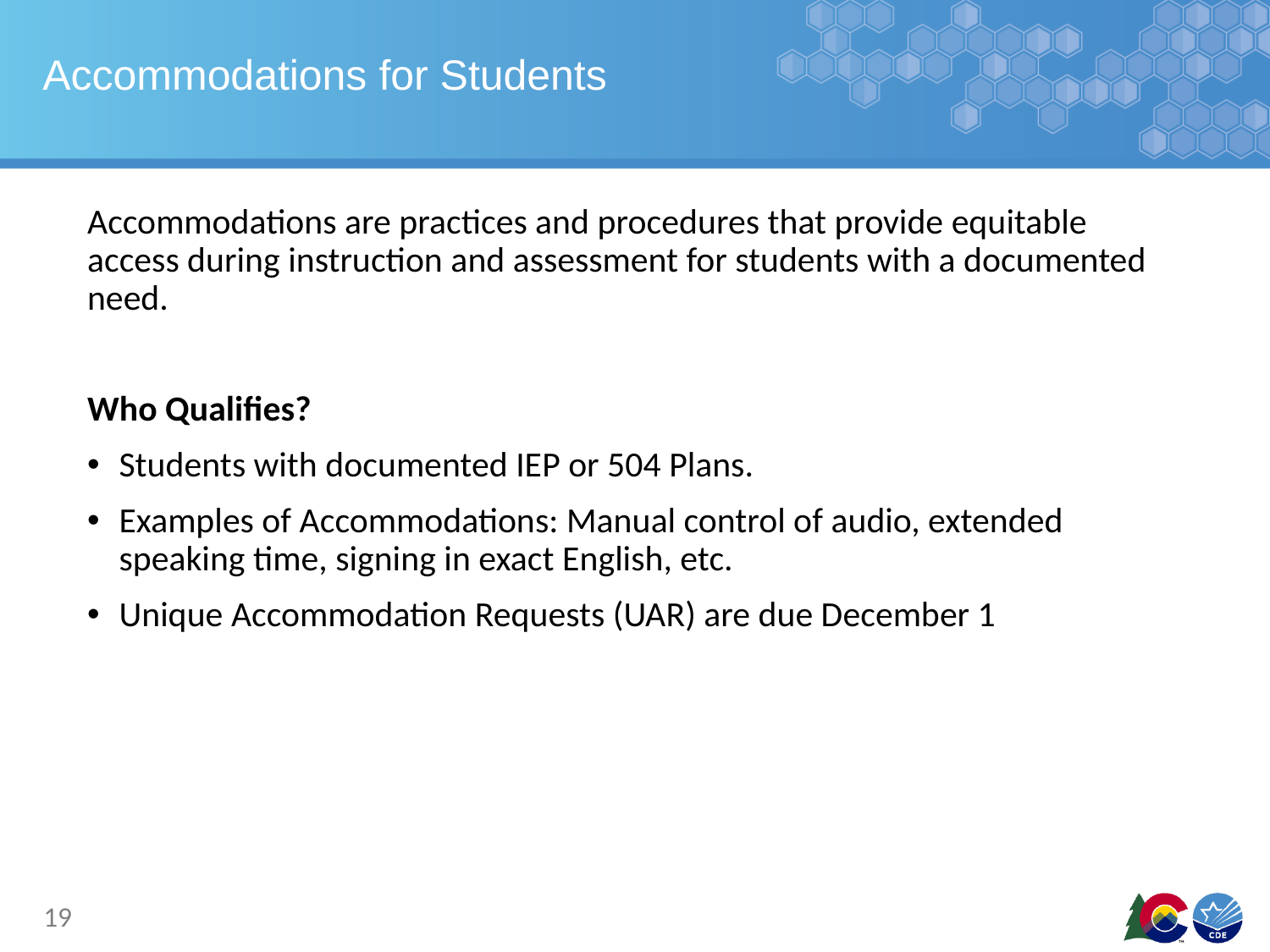

# Accommodations for Students
Accommodations are practices and procedures that provide equitable access during instruction and assessment for students with a documented need.

Who Qualifies?
Students with documented IEP or 504 Plans.
Examples of Accommodations: Manual control of audio, extended speaking time, signing in exact English, etc.
Unique Accommodation Requests (UAR) are due December 1
19